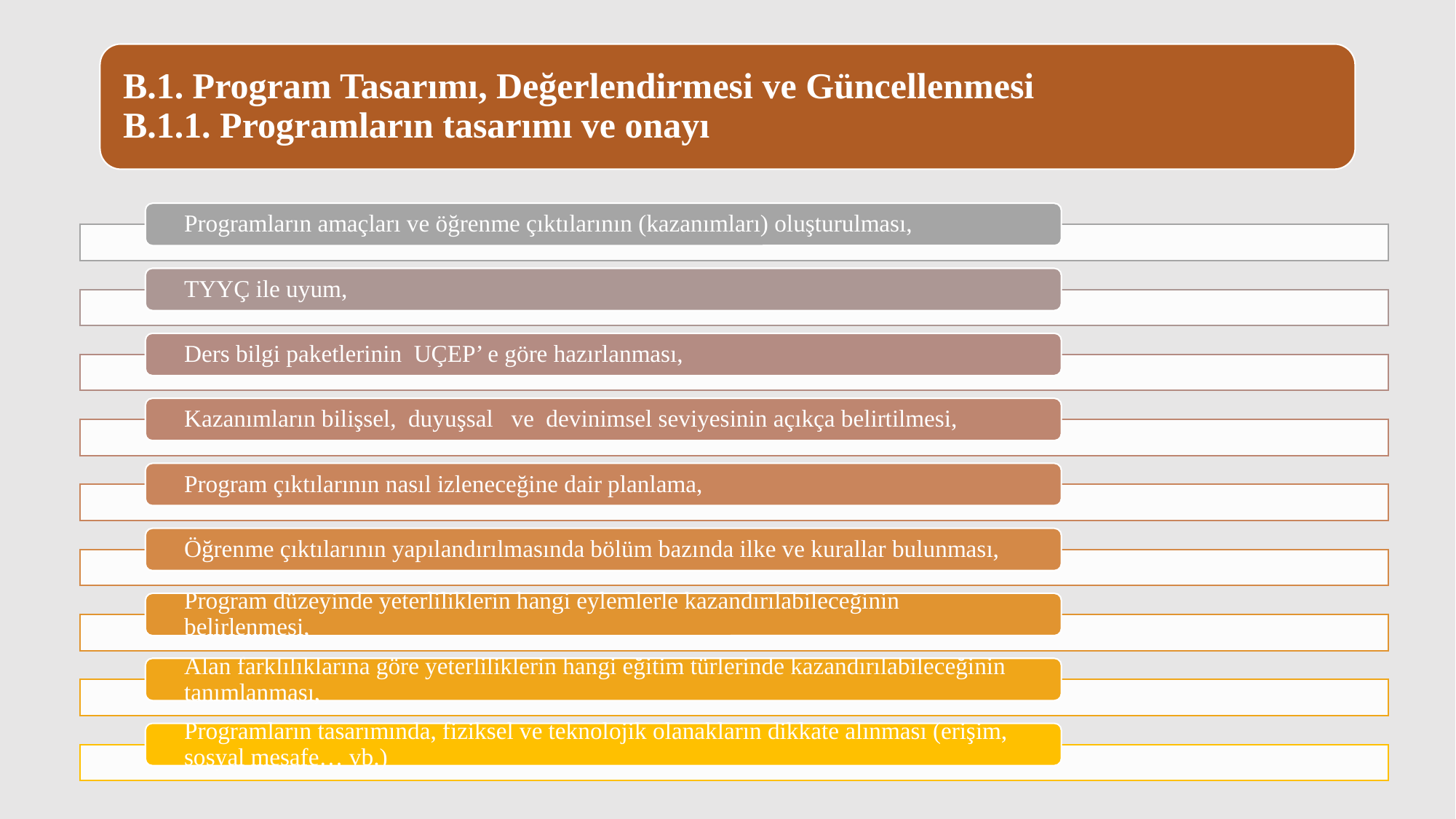

B.1. Program Tasarımı, Değerlendirmesi ve Güncellenmesi
B.1.1. Programların tasarımı ve onayı
Programların amaçları ve öğrenme çıktılarının (kazanımları) oluşturulması,
TYYÇ ile uyum,
Ders bilgi paketlerinin  UÇEP’ e göre hazırlanması,
Kazanımların bilişsel,  duyuşsal   ve  devinimsel seviyesinin açıkça belirtilmesi,
Program çıktılarının nasıl izleneceğine dair planlama,
Öğrenme çıktılarının yapılandırılmasında bölüm bazında ilke ve kurallar bulunması,
Program düzeyinde yeterliliklerin hangi eylemlerle kazandırılabileceğinin belirlenmesi,
Alan farklılıklarına göre yeterliliklerin hangi eğitim türlerinde kazandırılabileceğinin tanımlanması,
Programların tasarımında, fiziksel ve teknolojik olanakların dikkate alınması (erişim, sosyal mesafe… vb.)